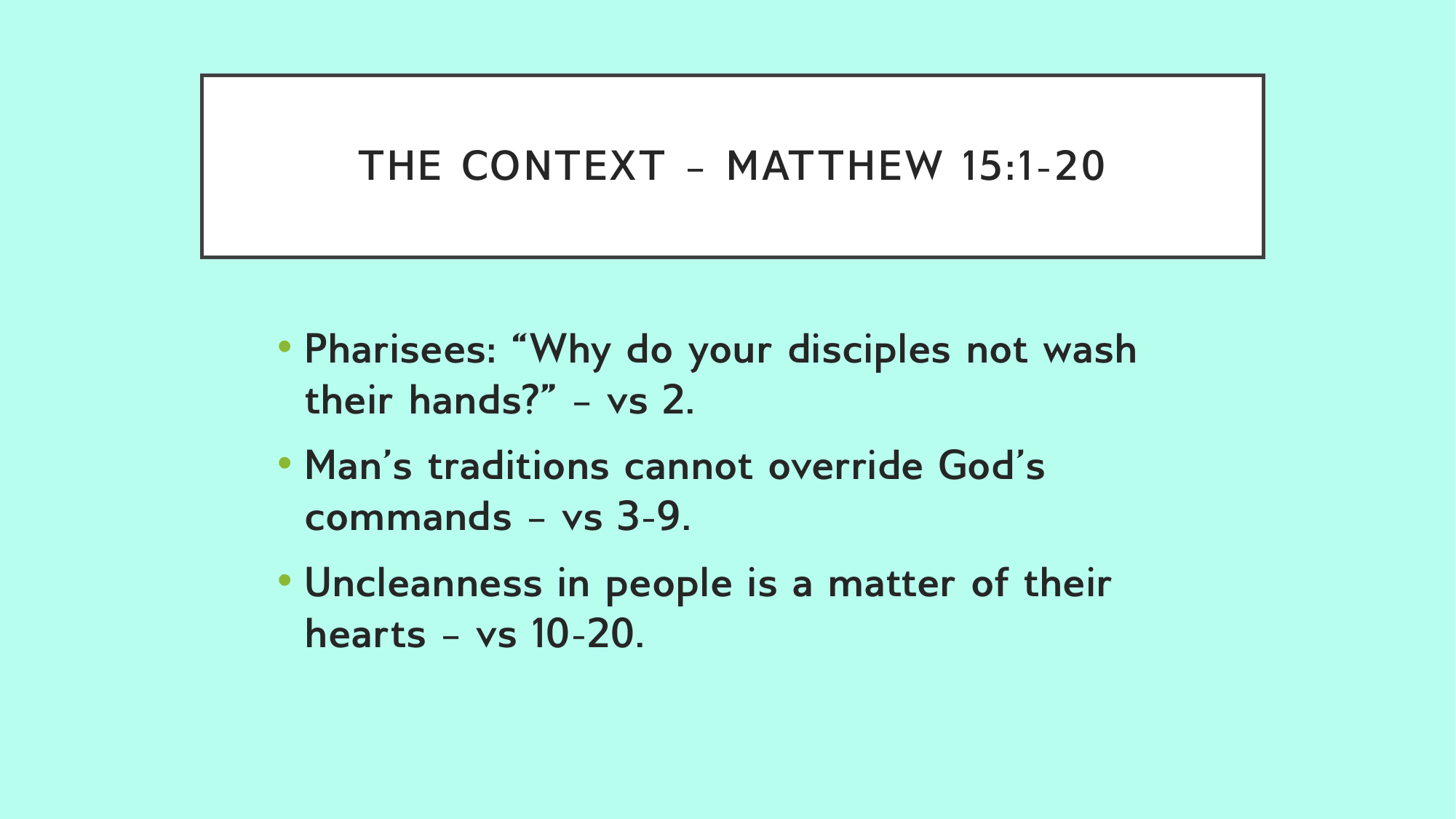

# The Context – Matthew 15:1-20
Pharisees: “Why do your disciples not wash their hands?” – vs 2.
Man’s traditions cannot override God’s commands – vs 3-9.
Uncleanness in people is a matter of their hearts – vs 10-20.